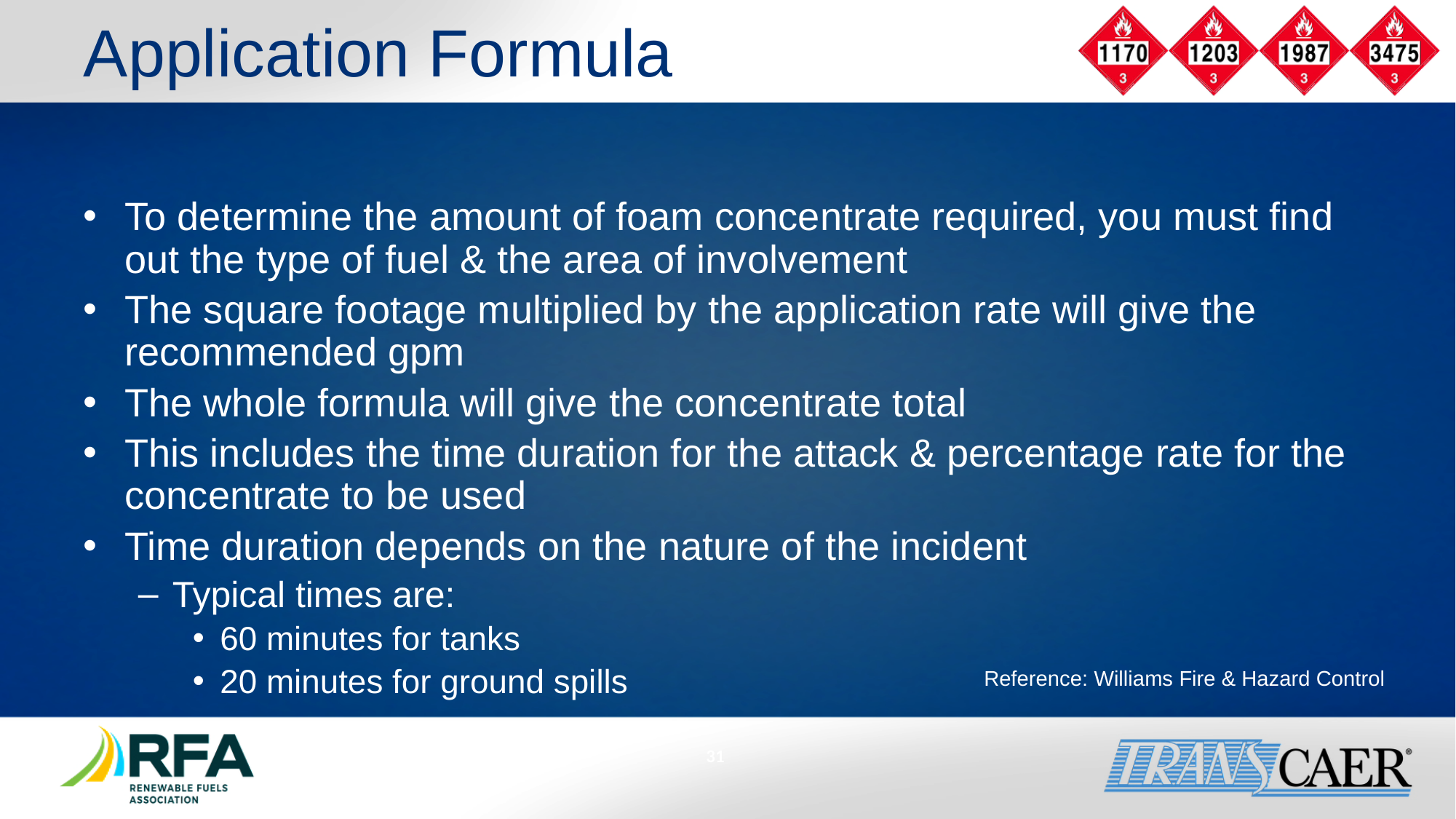

# Application Formula
To determine the amount of foam concentrate required, you must find out the type of fuel & the area of involvement
The square footage multiplied by the application rate will give the recommended gpm
The whole formula will give the concentrate total
This includes the time duration for the attack & percentage rate for the concentrate to be used
Time duration depends on the nature of the incident
Typical times are:
60 minutes for tanks
20 minutes for ground spills
Reference: Williams Fire & Hazard Control